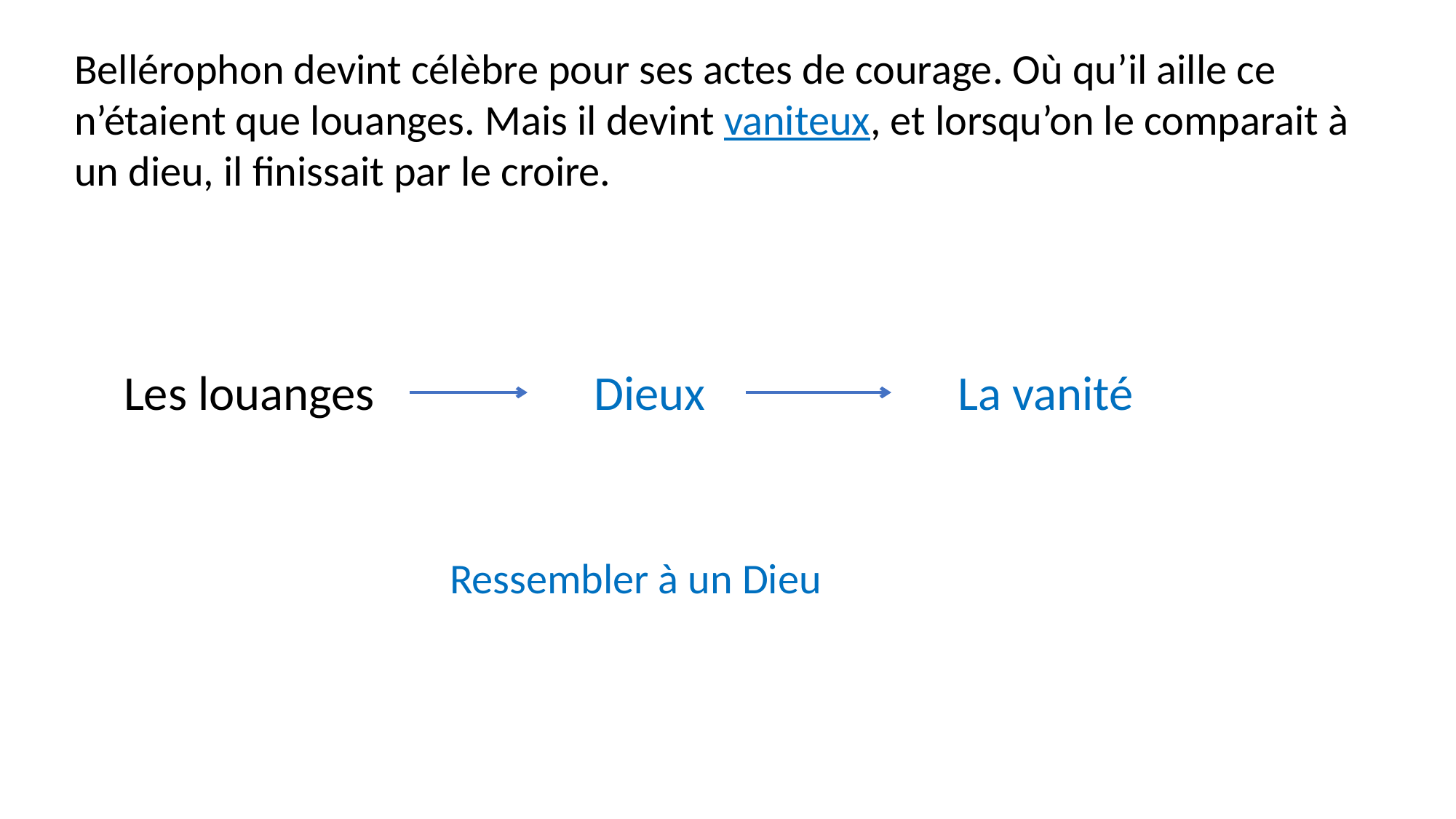

Bellérophon devint célèbre pour ses actes de courage. Où qu’il aille ce n’étaient que louanges. Mais il devint vaniteux, et lorsqu’on le comparait à un dieu, il finissait par le croire.
Les louanges
Dieux
La vanité
Ressembler à un Dieu